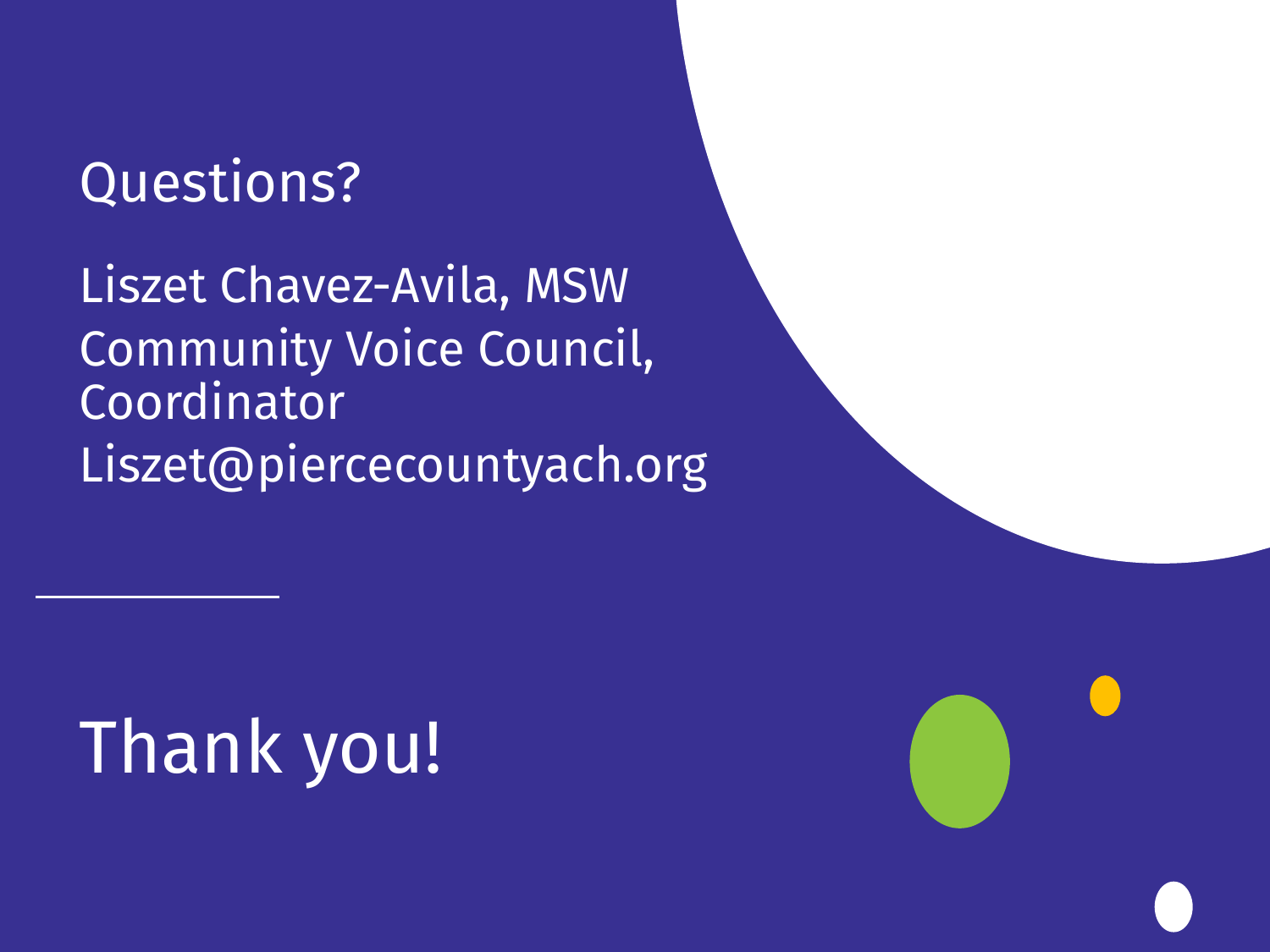

Questions?

Liszet Chavez-Avila, MSW
Community Voice Council, Coordinator
Liszet@piercecountyach.org
# Thank you!

38